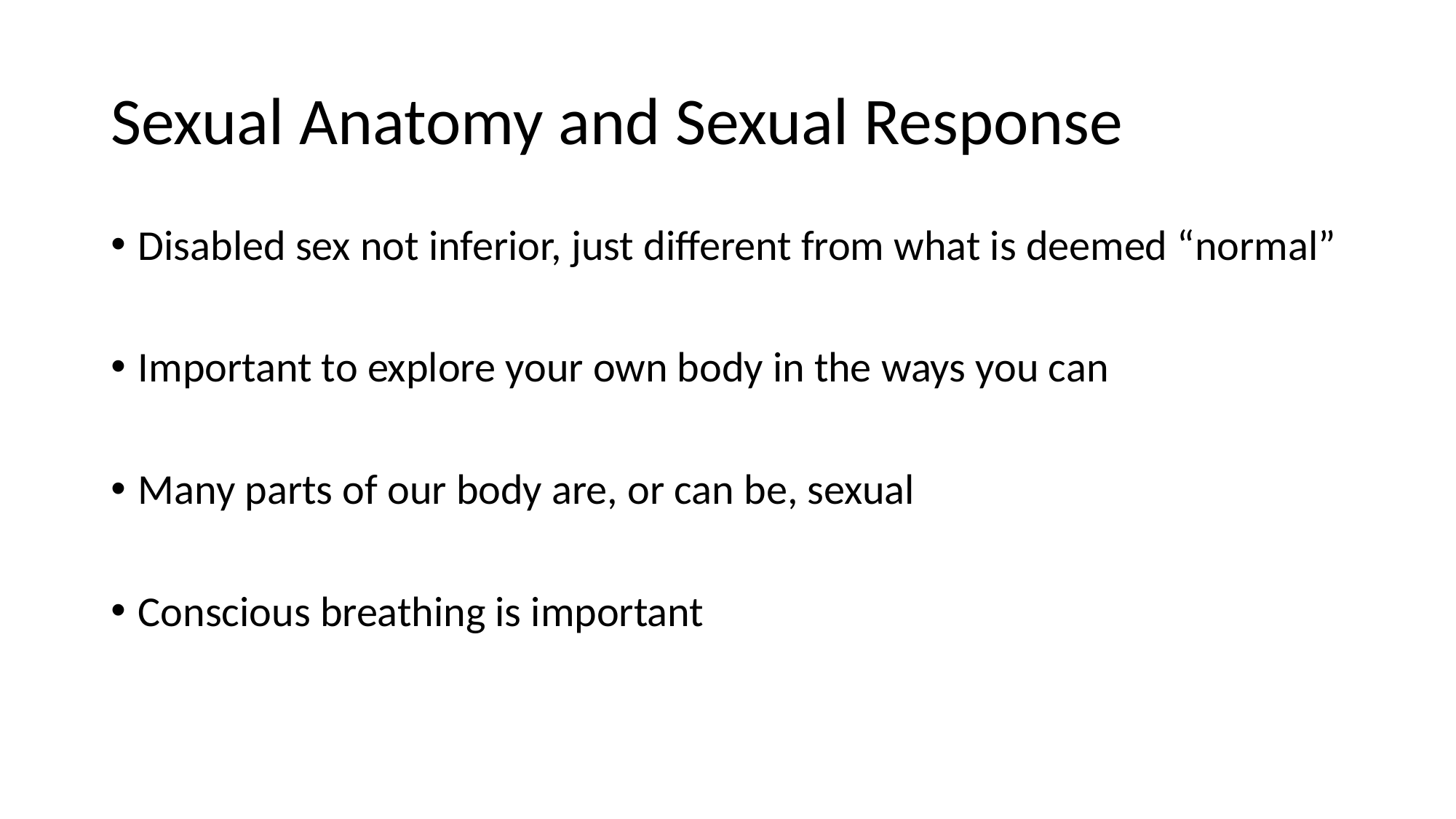

# Sexual Anatomy and Sexual Response
Disabled sex not inferior, just different from what is deemed “normal”

Important to explore your own body in the ways you can

Many parts of our body are, or can be, sexual

Conscious breathing is important